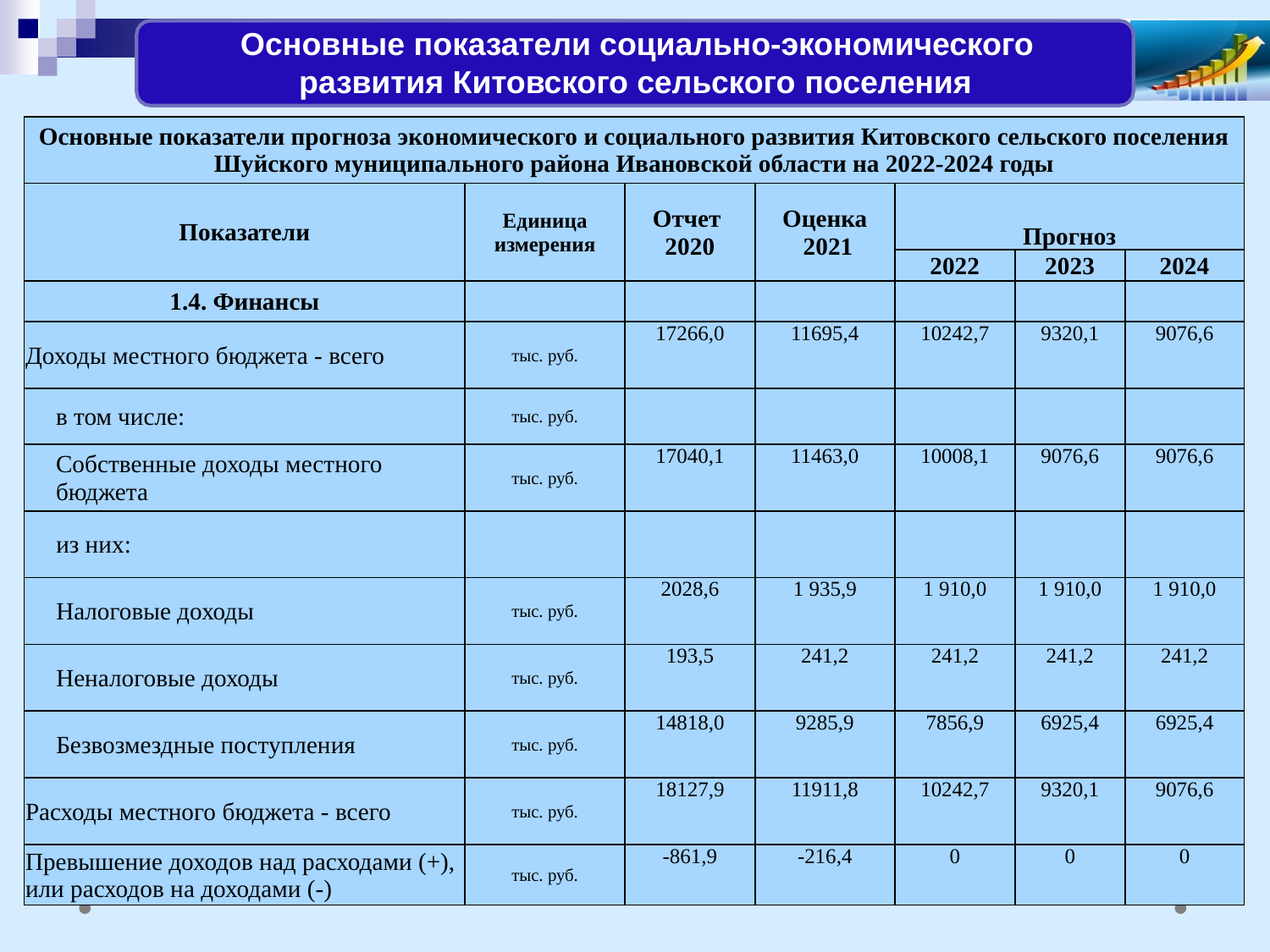

Основные показатели социально-экономического  развития Китовского сельского поселения

| Основные показатели прогноза экономического и социального развития Китовского сельского поселения Шуйского муниципального района Ивановской области на 2022-2024 годы |  |  |  |  |  |  |
| --- | --- | --- | --- | --- | --- | --- |
| Показатели | Единица измерения | Отчет 2020 | Оценка 2021 | Прогноз |  |  |
|  |  |  |  | 2022 | 2023 | 2024 |
| 1.4. Финансы |  |  |  |  |  |  |
| Доходы местного бюджета - всего | тыс. руб. | 17266,0 | 11695,4 | 10242,7 | 9320,1 | 9076,6 |
| в том числе: | тыс. руб. |  |  |  |  |  |
| Собственные доходы местного бюджета | тыс. руб. | 17040,1 | 11463,0 | 10008,1 | 9076,6 | 9076,6 |
| из них: |  |  |  |  |  |  |
| Налоговые доходы | тыс. руб. | 2028,6 | 1 935,9 | 1 910,0 | 1 910,0 | 1 910,0 |
| Неналоговые доходы | тыс. руб. | 193,5 | 241,2 | 241,2 | 241,2 | 241,2 |
| Безвозмездные поступления | тыс. руб. | 14818,0 | 9285,9 | 7856,9 | 6925,4 | 6925,4 |
| Расходы местного бюджета - всего | тыс. руб. | 18127,9 | 11911,8 | 10242,7 | 9320,1 | 9076,6 |
| Превышение доходов над расходами (+), или расходов на доходами (-) | тыс. руб. | -861,9 | -216,4 | 0 | 0 | 0 |